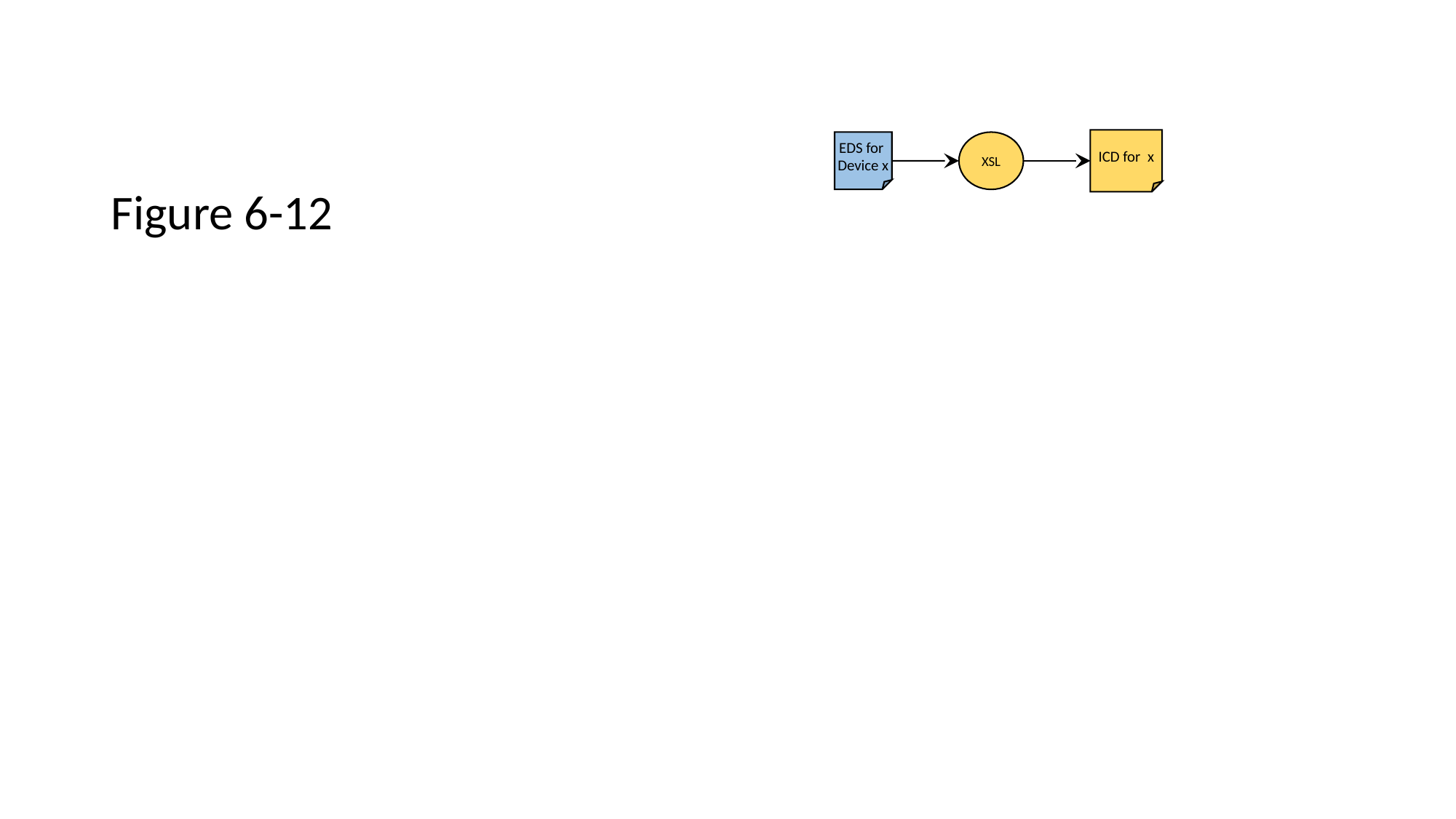

# Figure 6-12
ICD for  x
EDS for  Device x
XSL